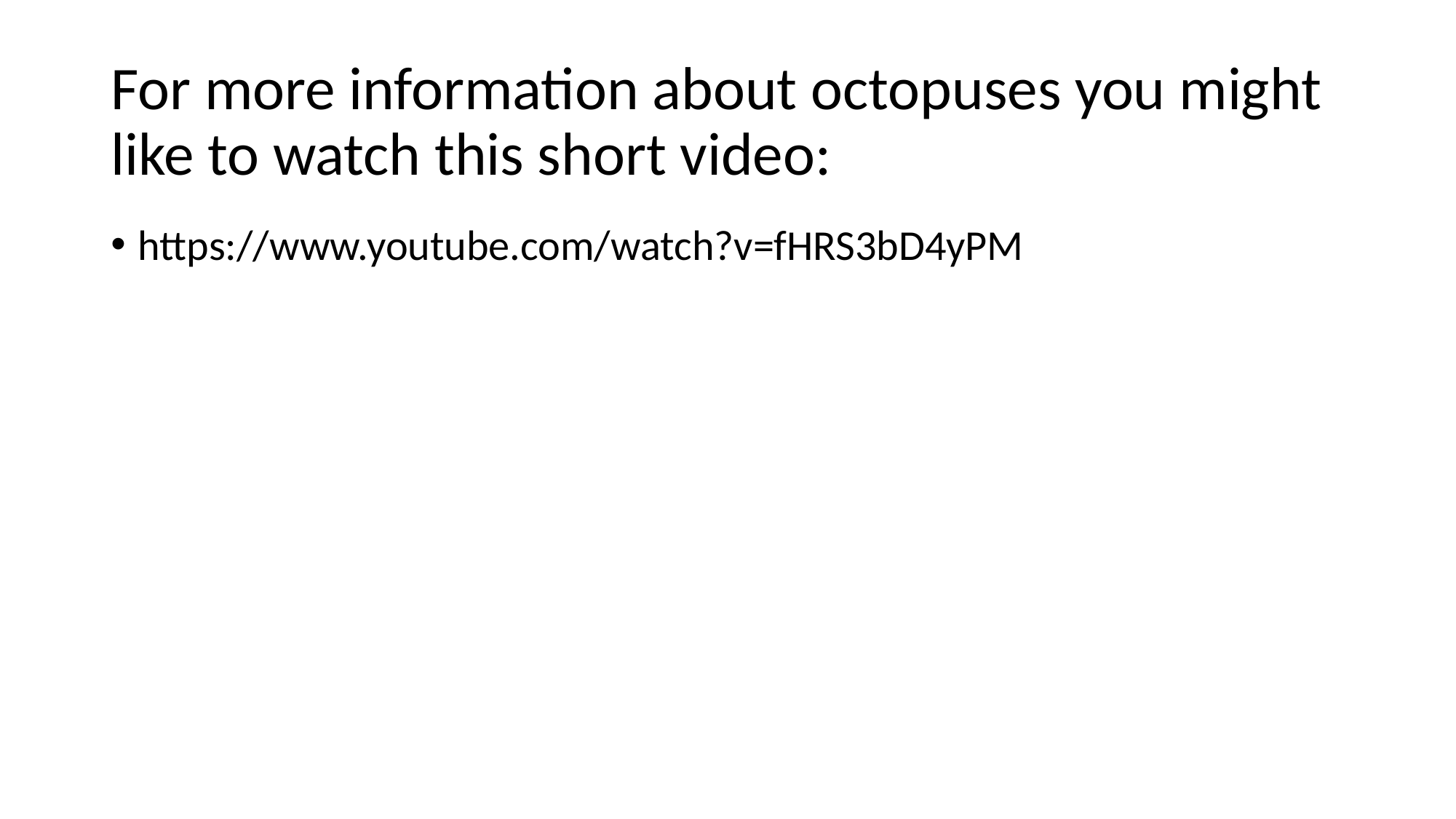

# For more information about octopuses you might like to watch this short video:
https://www.youtube.com/watch?v=fHRS3bD4yPM